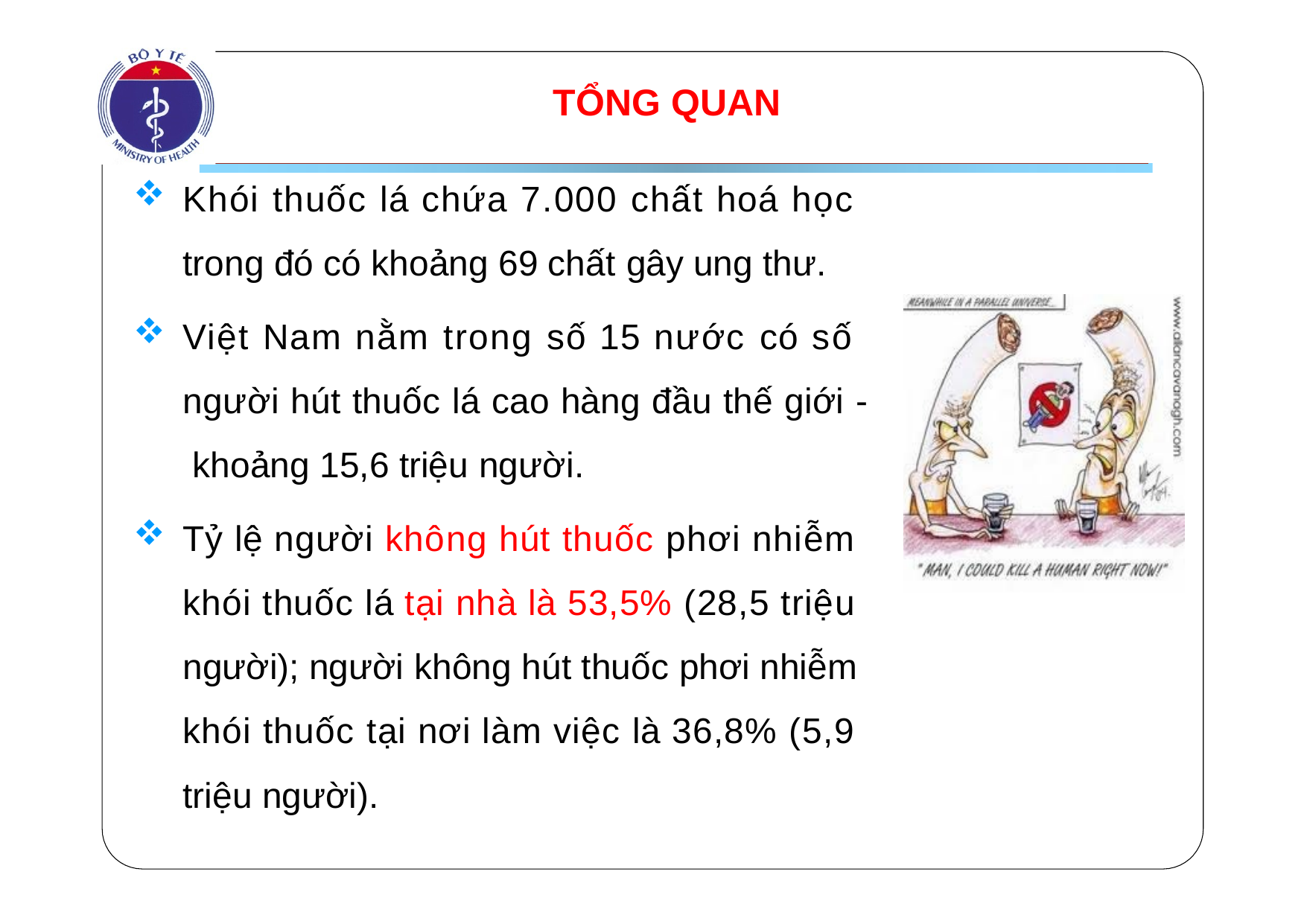

# TỔNG QUAN
Khói thuốc lá chứa 7.000 chất hoá học  trong đó có khoảng 69 chất gây ung thư.
Việt Nam nằm trong số 15 nước có số  người hút thuốc lá cao hàng đầu thế giới -  khoảng 15,6 triệu người.
Tỷ lệ người không hút thuốc phơi nhiễm  khói thuốc lá tại nhà là 53,5% (28,5 triệu  người); người không hút thuốc phơi nhiễm  khói thuốc tại nơi làm việc là 36,8% (5,9  triệu người).